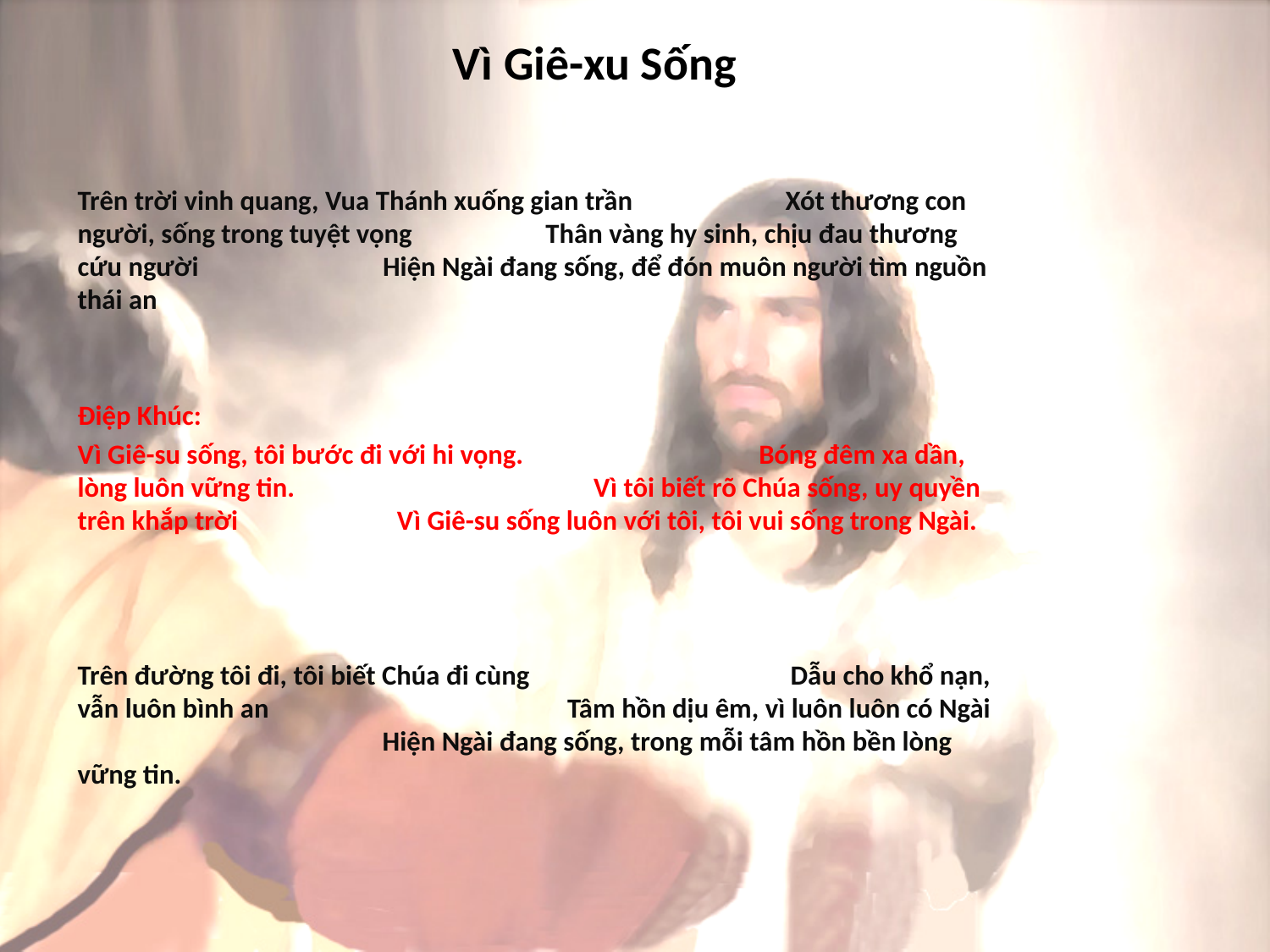

# Vì Giê-xu Sống
Trên trời vinh quang, Vua Thánh xuống gian trần                        Xót thương con người, sống trong tuyệt vọng                     Thân vàng hy sinh, chịu đau thương cứu người                             Hiện Ngài đang sống, để đón muôn người tìm nguồn thái an

Điệp Khúc:
Vì Giê-su sống, tôi bước đi với hi vọng.                                     Bóng đêm xa dần, lòng luôn vững tin.                                               Vì tôi biết rõ Chúa sống, uy quyền trên khắp trời                         Vì Giê-su sống luôn với tôi, tôi vui sống trong Ngài.

Trên đường tôi đi, tôi biết Chúa đi cùng                                         Dẫu cho khổ nạn, vẫn luôn bình an                                               Tâm hồn dịu êm, vì luôn luôn có Ngài                                                 Hiện Ngài đang sống, trong mỗi tâm hồn bền lòng vững tin.